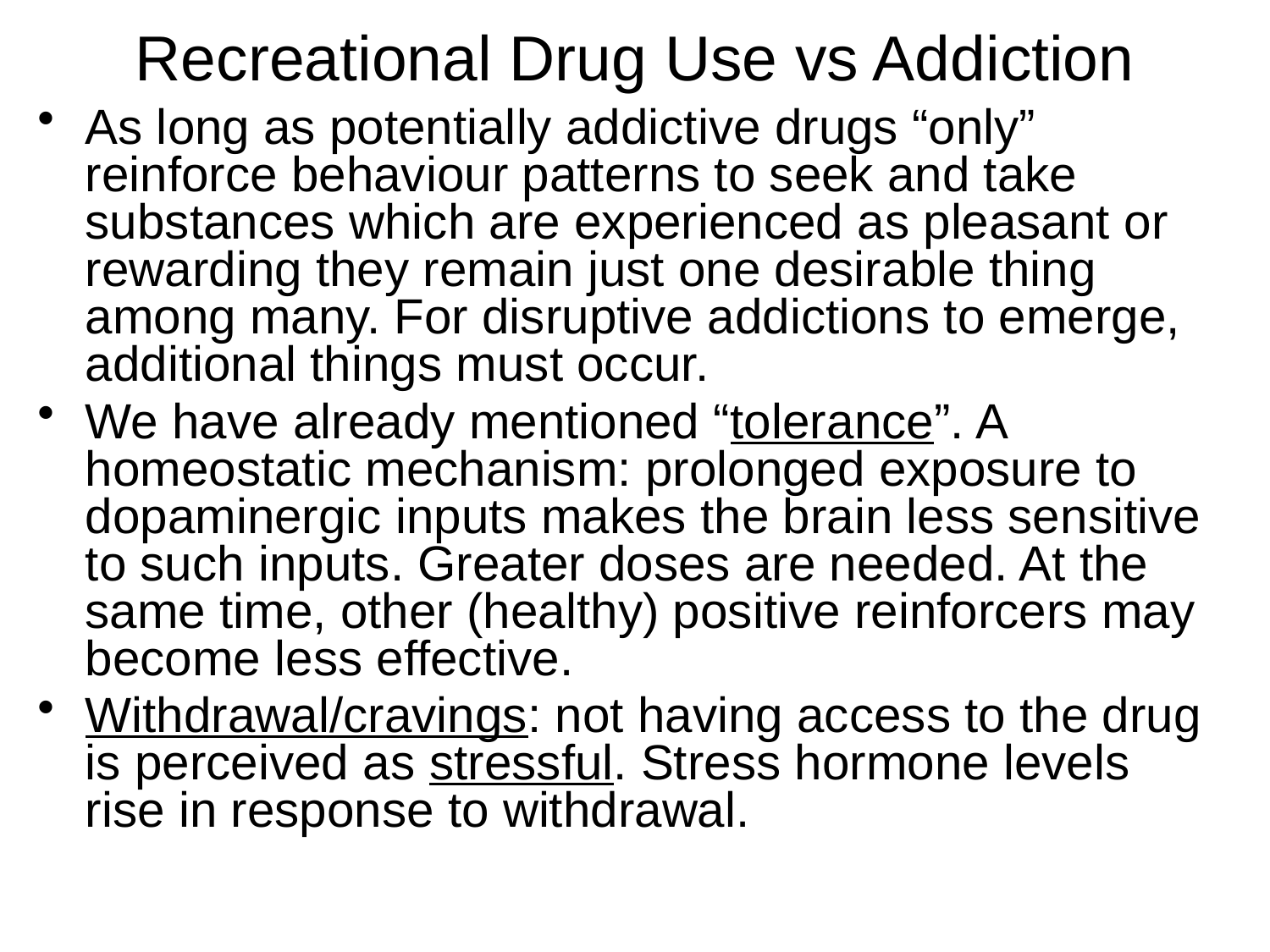

# Recreational Drug Use vs Addiction
As long as potentially addictive drugs “only” reinforce behaviour patterns to seek and take substances which are experienced as pleasant or rewarding they remain just one desirable thing among many. For disruptive addictions to emerge, additional things must occur.
We have already mentioned “tolerance”. A homeostatic mechanism: prolonged exposure to dopaminergic inputs makes the brain less sensitive to such inputs. Greater doses are needed. At the same time, other (healthy) positive reinforcers may become less effective.
Withdrawal/cravings: not having access to the drug is perceived as stressful. Stress hormone levels rise in response to withdrawal.